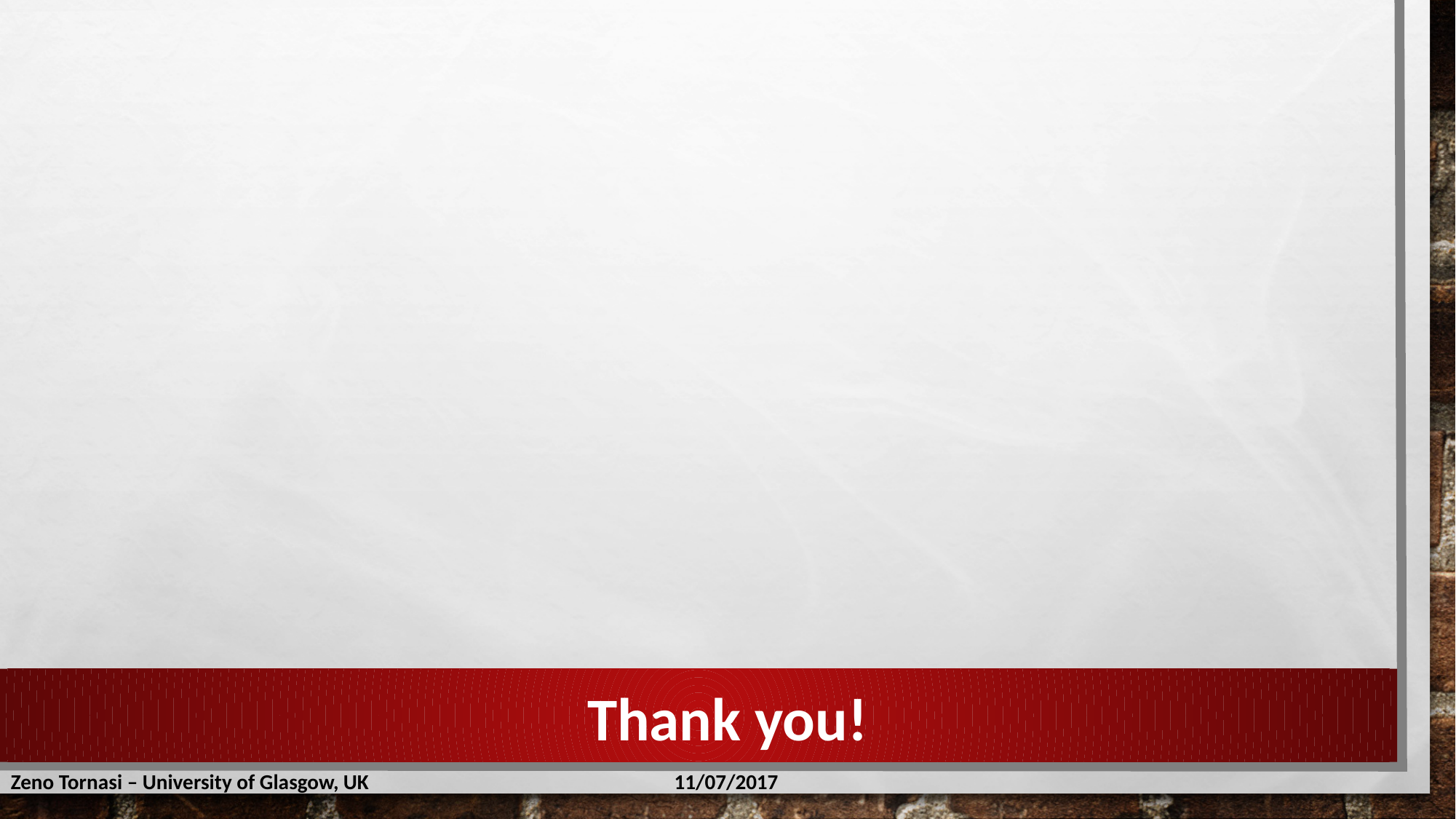

Thank you!
Zeno Tornasi – University of Glasgow, UK
11/07/2017